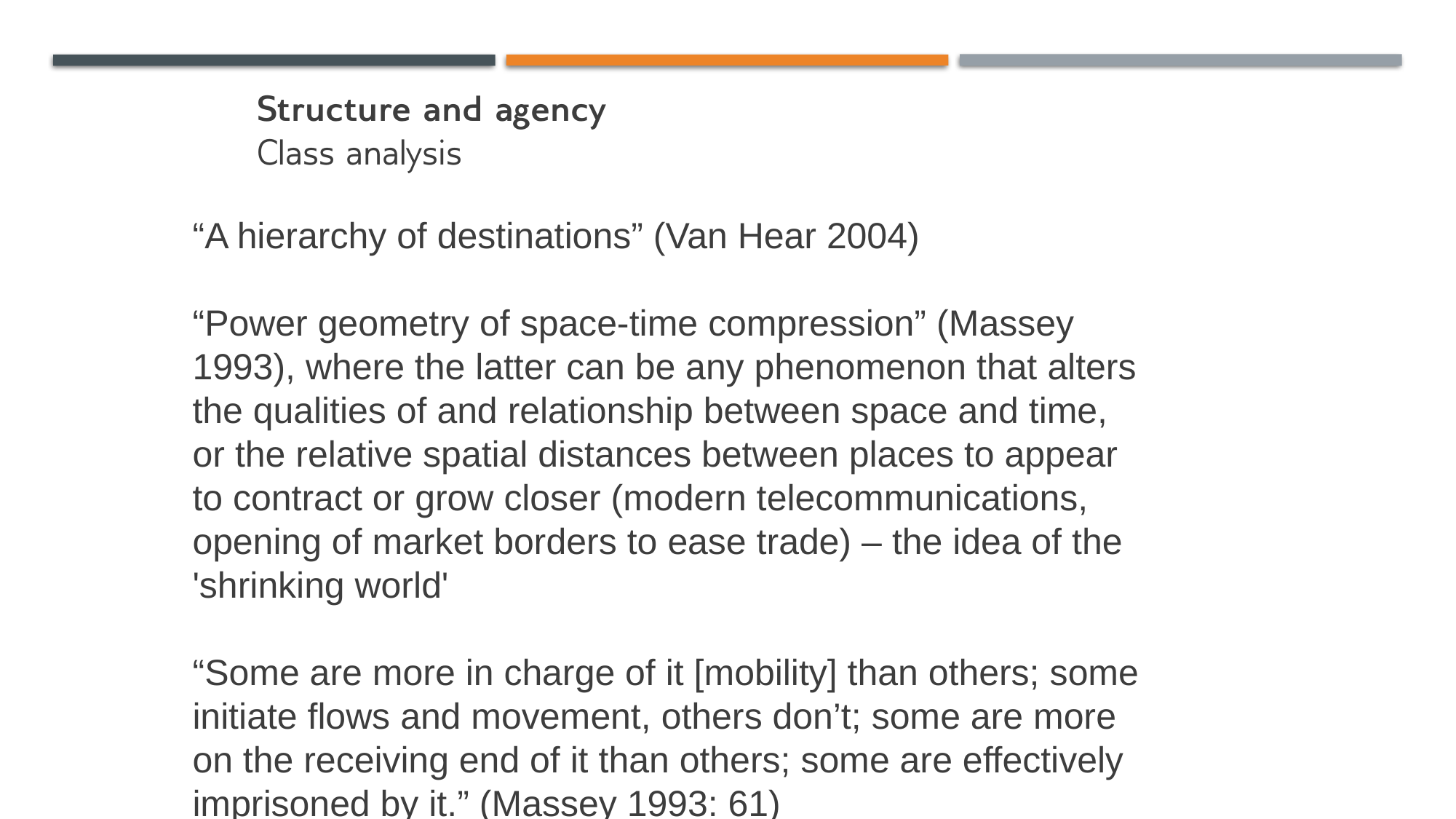

Structure and agency
Class analysis

“A hierarchy of destinations” (Van Hear 2004)

“Power geometry of space-time compression” (Massey 1993), where the latter can be any phenomenon that alters the qualities of and relationship between space and time, or the relative spatial distances between places to appear to contract or grow closer (modern telecommunications, opening of market borders to ease trade) – the idea of the 'shrinking world'

“Some are more in charge of it [mobility] than others; some initiate flows and movement, others don’t; some are more on the receiving end of it than others; some are effectively imprisoned by it.” (Massey 1993: 61)